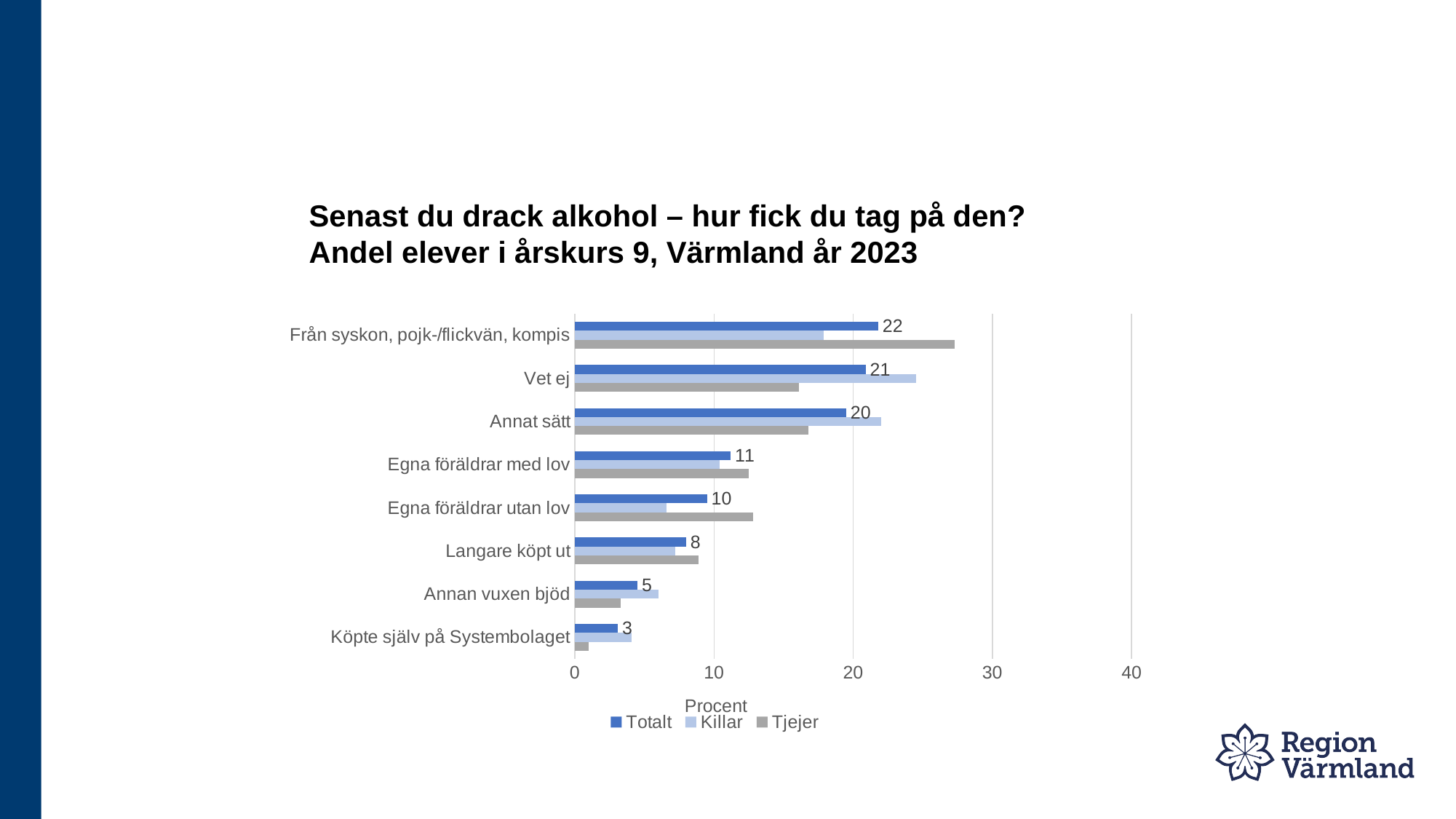

# Senast du drack alkohol – hur fick du tag på den? Andel elever i årskurs 9, Värmland år 2023

### Chart

| Category | Tjejer | Killar | Totalt |
|---|---|---|---|
| Köpte själv på Systembolaget | 1.0 | 4.1 | 3.1 |
| Annan vuxen bjöd | 3.3 | 6.0 | 4.5 |
| Langare köpt ut | 8.9 | 7.2 | 8.0 |
| Egna föräldrar utan lov | 12.8 | 6.6 | 9.5 |
| Egna föräldrar med lov | 12.5 | 10.4 | 11.2 |
| Annat sätt | 16.8 | 22.0 | 19.5 |
| Vet ej | 16.1 | 24.5 | 20.9 |
| Från syskon, pojk-/flickvän, kompis | 27.3 | 17.9 | 21.8 |